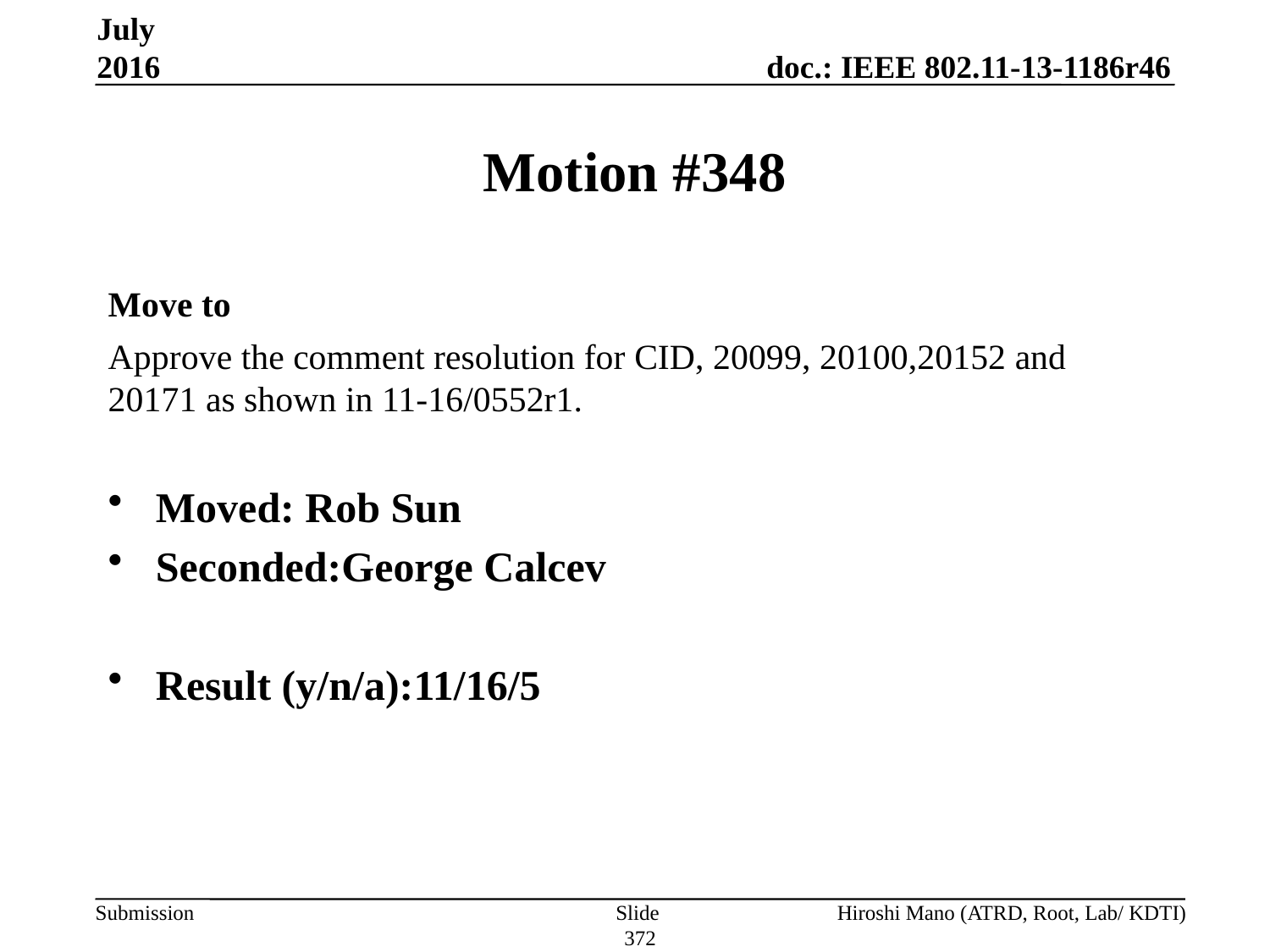

July 2016
# Motion #348
Move to
Approve the comment resolution for CID, 20099, 20100,20152 and 20171 as shown in 11-16/0552r1.

Moved: Rob Sun
Seconded:George Calcev

Result (y/n/a):11/16/5
Slide 372
Hiroshi Mano (ATRD, Root, Lab/ KDTI)